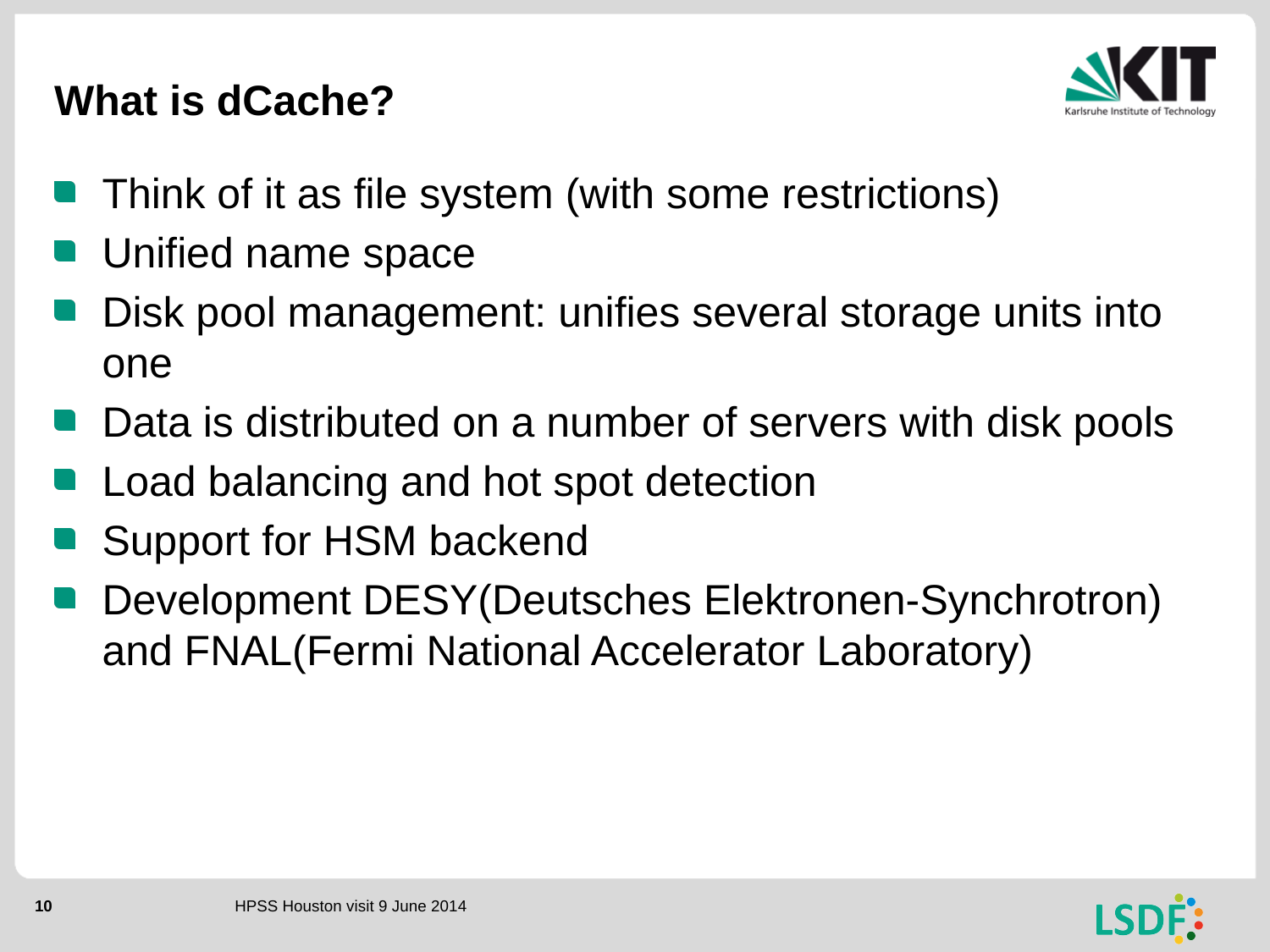

# What is dCache?
Think of it as file system (with some restrictions)
Unified name space
Disk pool management: unifies several storage units into one
Data is distributed on a number of servers with disk pools
Load balancing and hot spot detection
Support for HSM backend
Development DESY(Deutsches Elektronen-Synchrotron) and FNAL(Fermi National Accelerator Laboratory)

HPSS Houston visit 9 June 2014